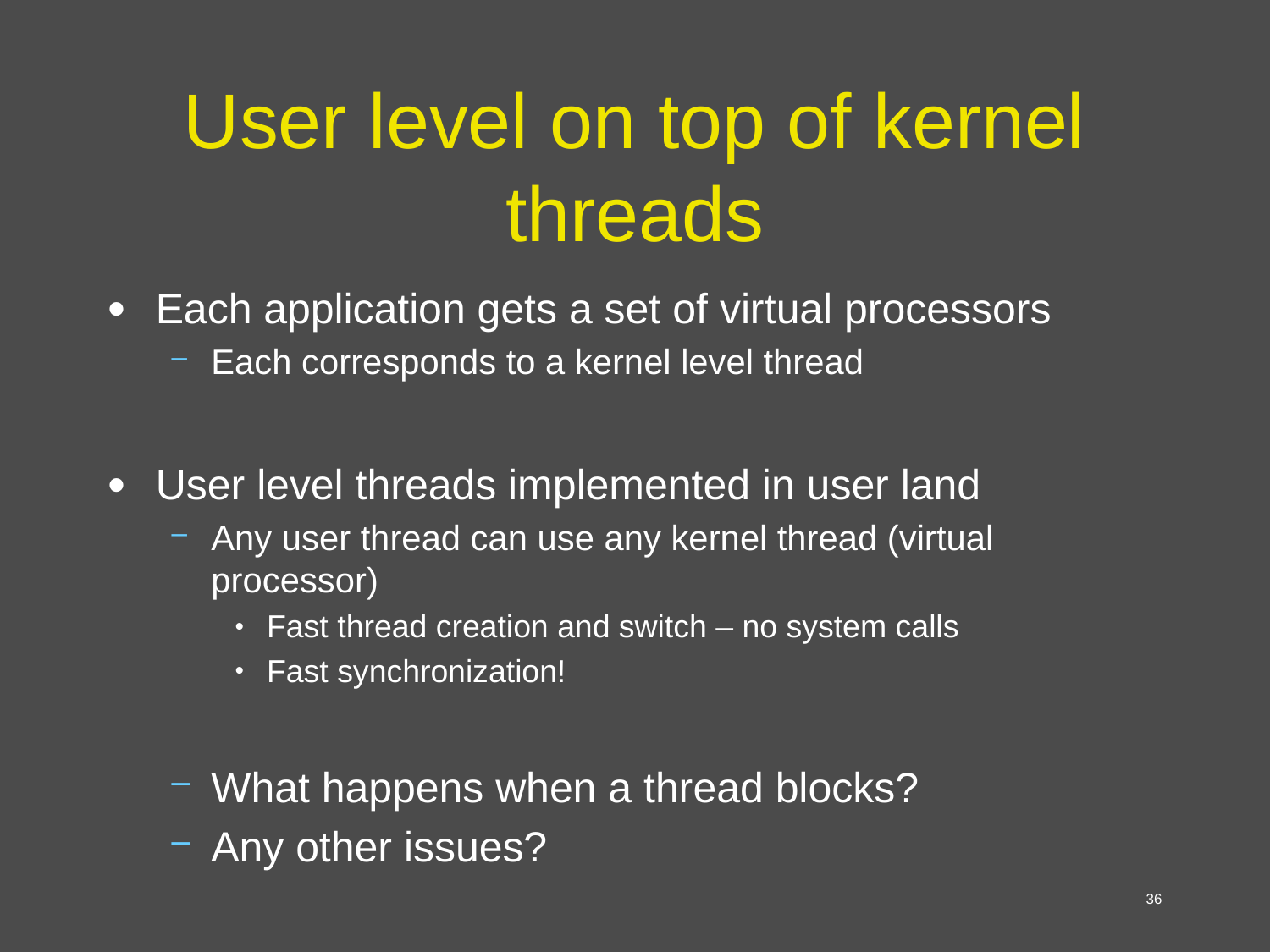

# User level on top of kernel threads
Each application gets a set of virtual processors
Each corresponds to a kernel level thread

User level threads implemented in user land
Any user thread can use any kernel thread (virtual processor)
Fast thread creation and switch – no system calls
Fast synchronization!

What happens when a thread blocks?
Any other issues?
36